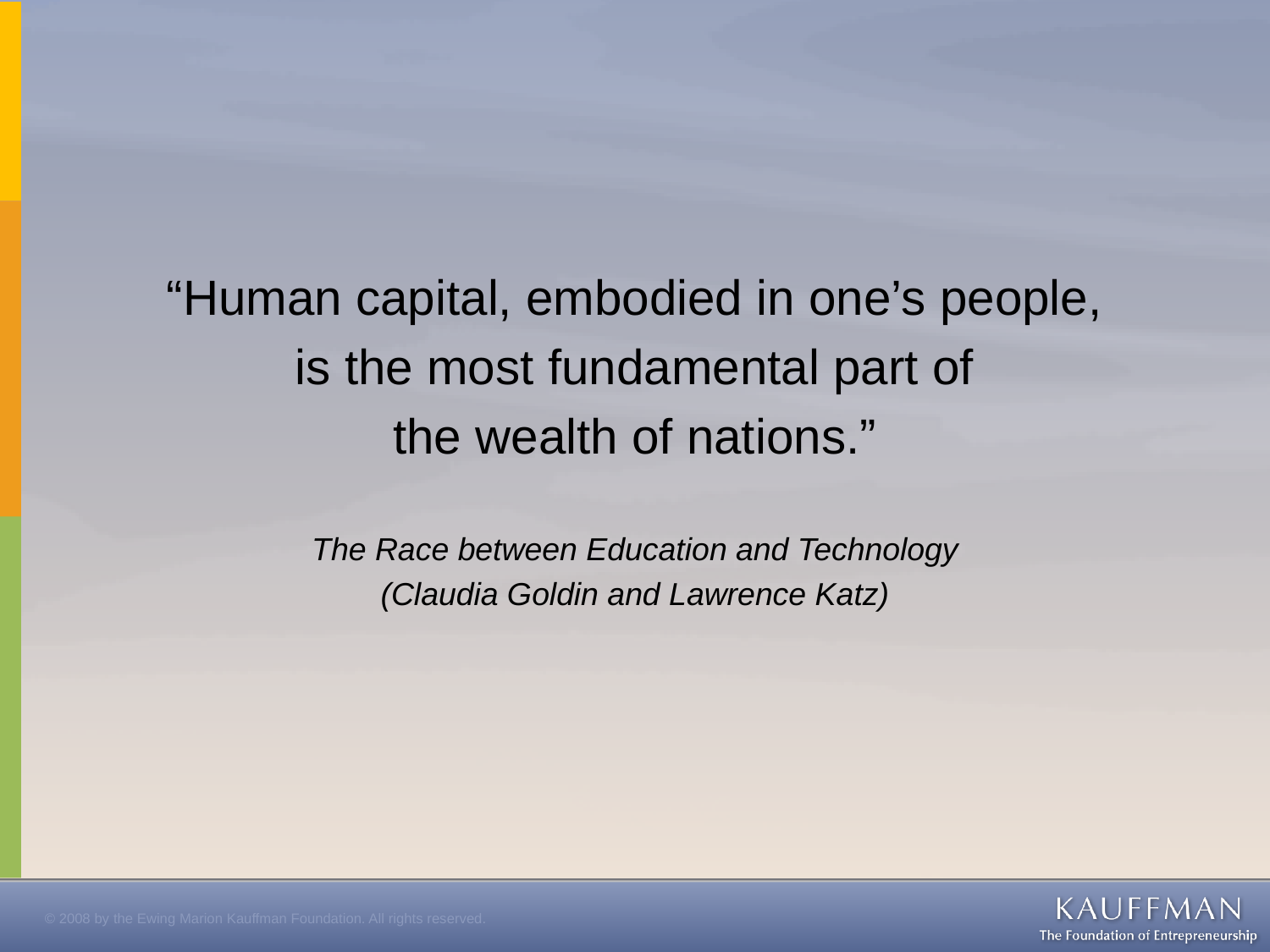

“Human capital, embodied in one’s people,
is the most fundamental part of
the wealth of nations.”
The Race between Education and Technology
(Claudia Goldin and Lawrence Katz)